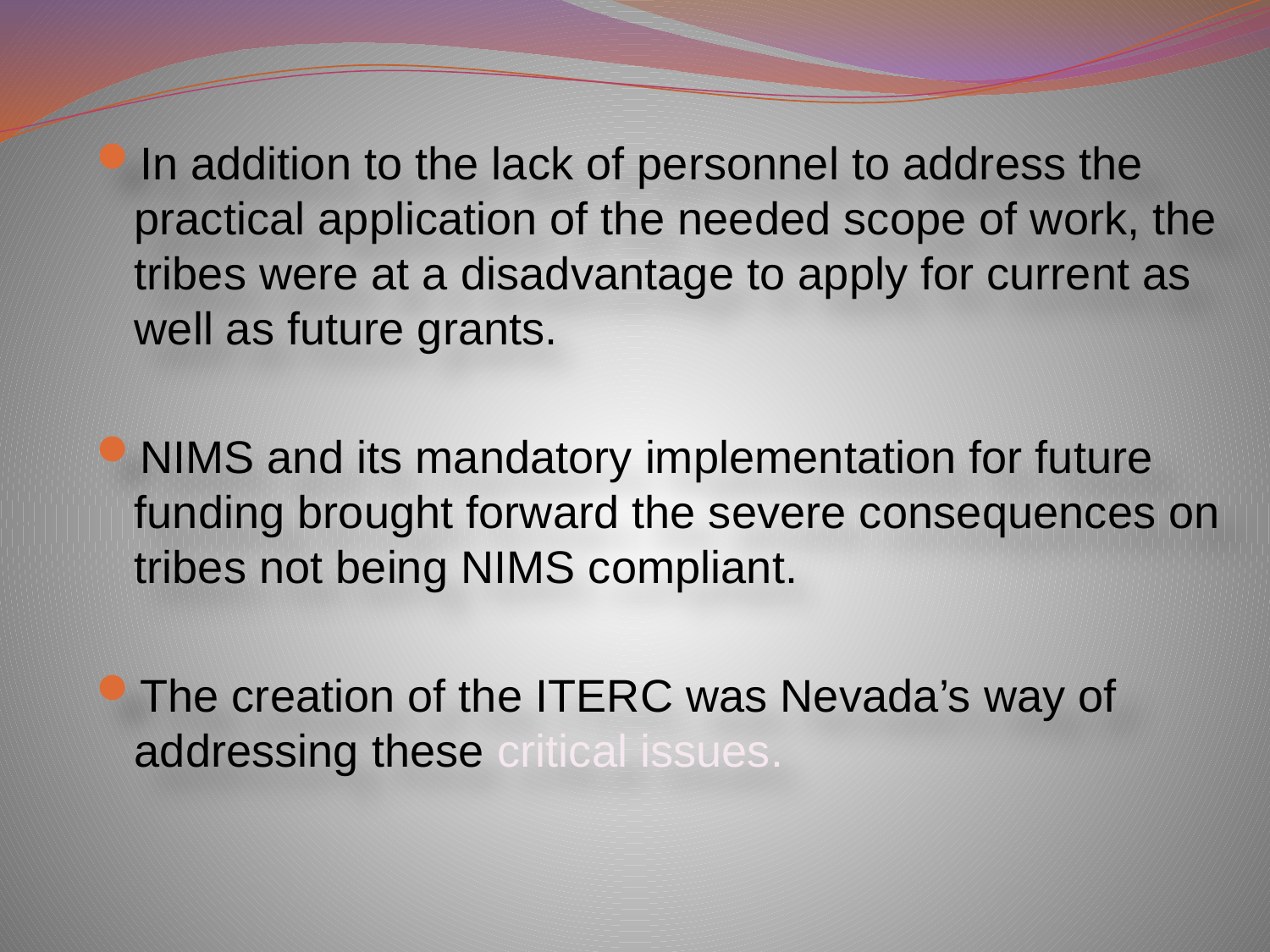

In addition to the lack of personnel to address the practical application of the needed scope of work, the tribes were at a disadvantage to apply for current as well as future grants.

NIMS and its mandatory implementation for future funding brought forward the severe consequences on tribes not being NIMS compliant.

The creation of the ITERC was Nevada’s way of addressing these critical issues.